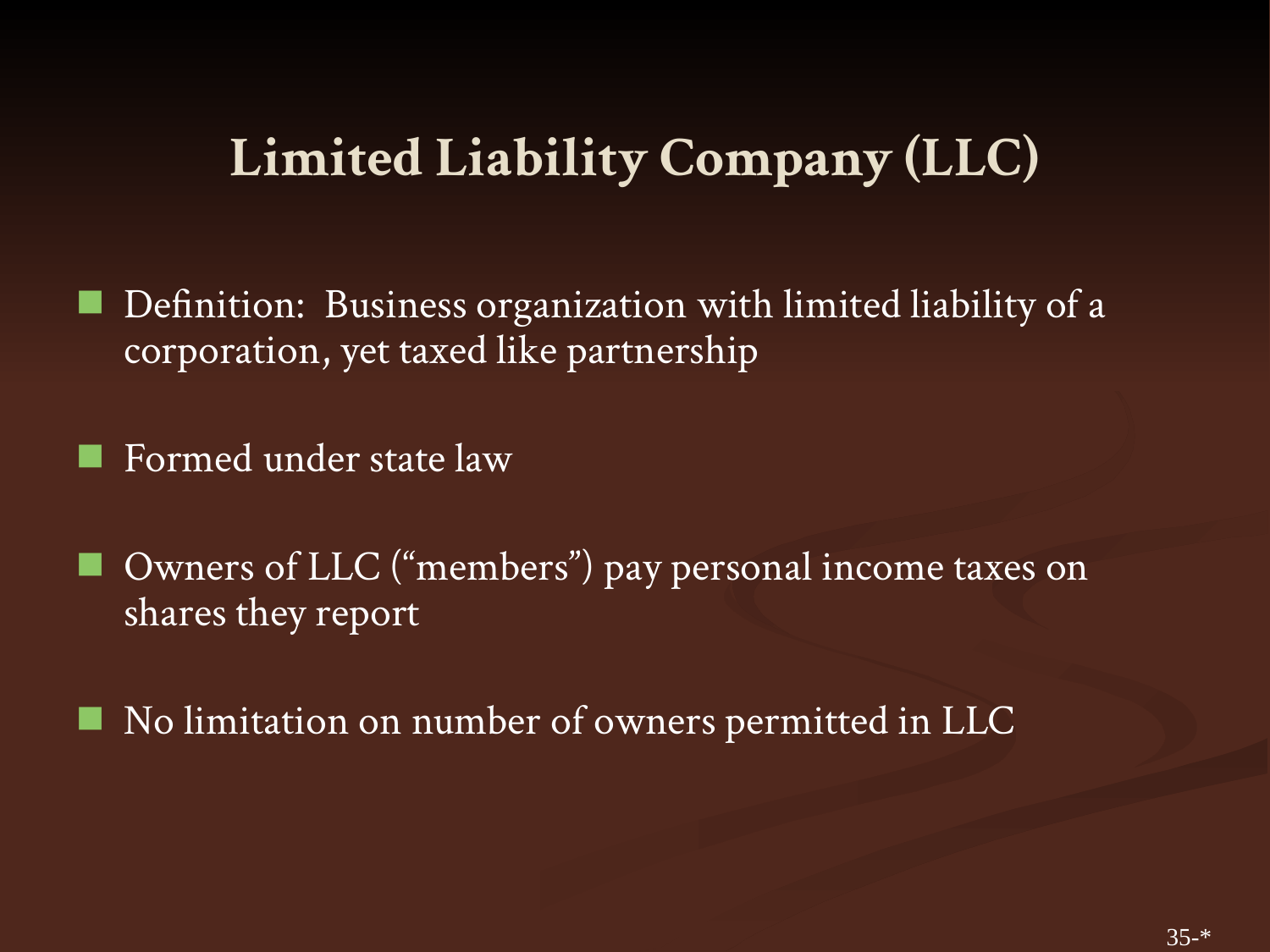

# Limited Liability Company (LLC)
Definition:  Business organization with limited liability of a corporation, yet taxed like partnership

Formed under state law

Owners of LLC (“members”) pay personal income taxes on shares they report

No limitation on number of owners permitted in LLC
35-*